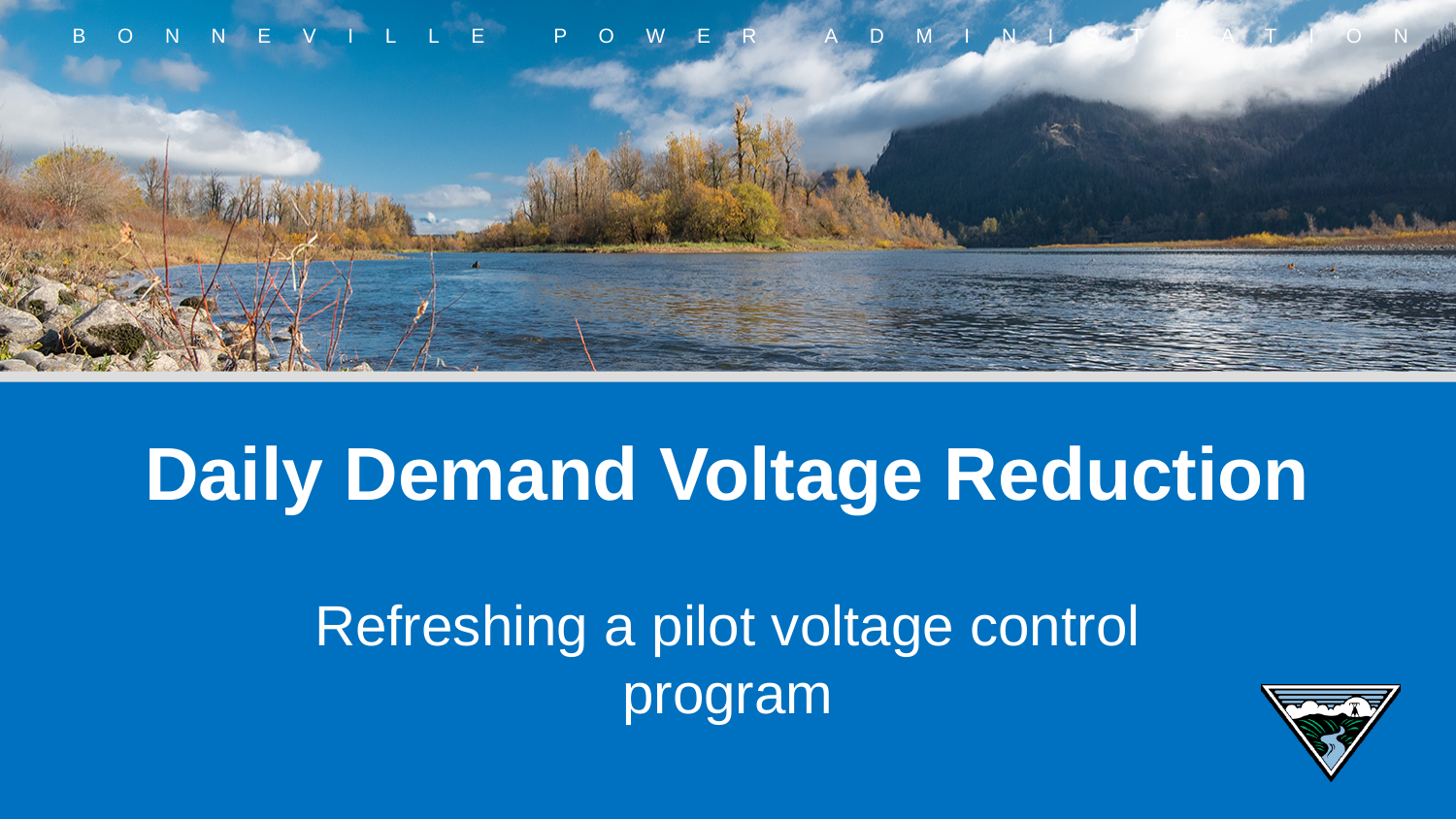

# Daily Demand Voltage Reduction
Refreshing a pilot voltage control program